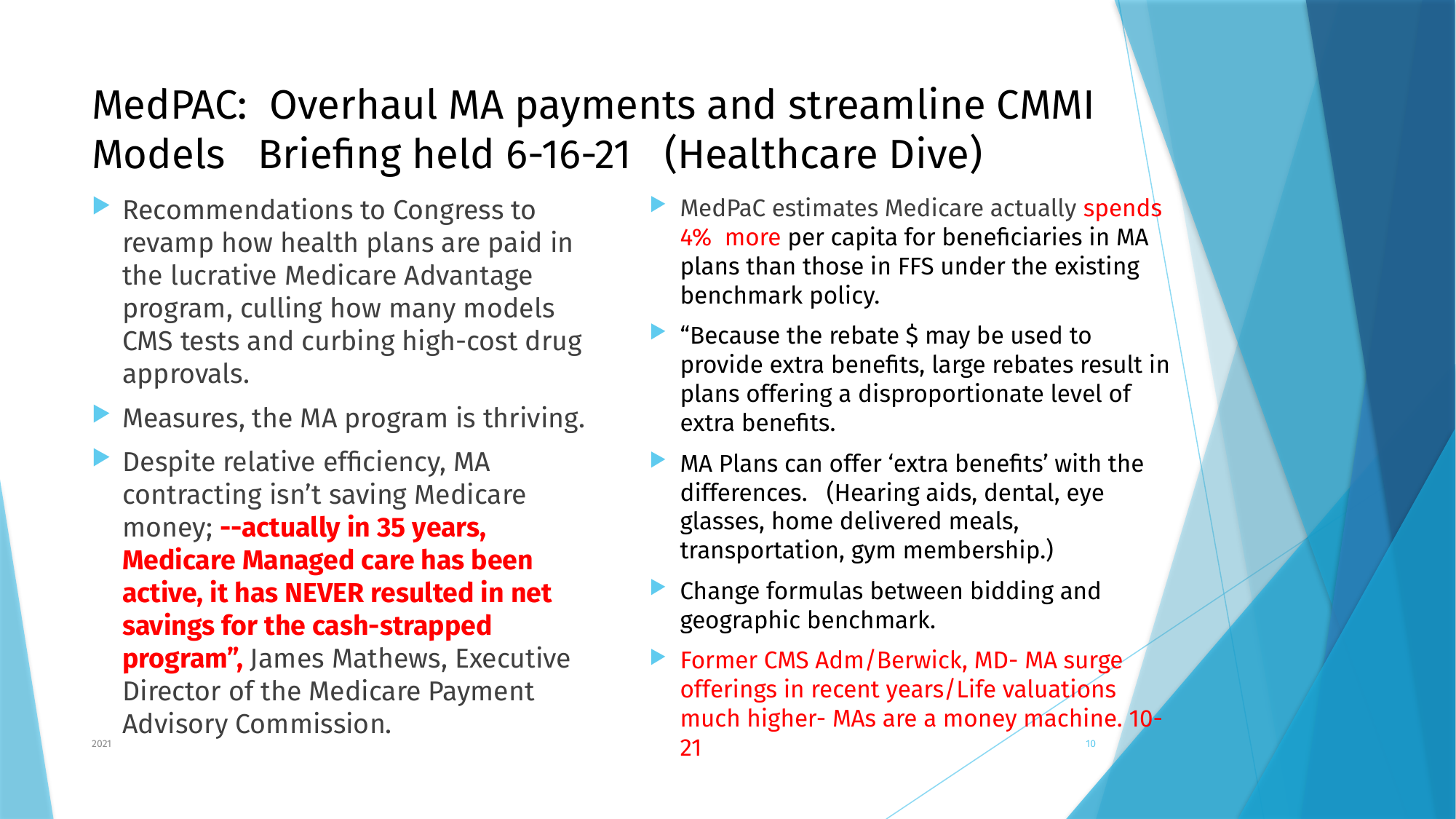

# MedPAC:  Overhaul MA payments and streamline CMMI Models   Briefing held 6-16-21   (Healthcare Dive)
Recommendations to Congress to revamp how health plans are paid in the lucrative Medicare Advantage program, culling how many models CMS tests and curbing high-cost drug approvals.
Measures, the MA program is thriving.
Despite relative efficiency, MA contracting isn’t saving Medicare money; --actually in 35 years, Medicare Managed care has been active, it has NEVER resulted in net savings for the cash-strapped program”, James Mathews, Executive Director of the Medicare Payment Advisory Commission.
MedPaC estimates Medicare actually spends 4%  more per capita for beneficiaries in MA plans than those in FFS under the existing benchmark policy.
“Because the rebate $ may be used to provide extra benefits, large rebates result in plans offering a disproportionate level of extra benefits.
MA Plans can offer ‘extra benefits’ with the differences.   (Hearing aids, dental, eye glasses, home delivered meals, transportation, gym membership.)
Change formulas between bidding and geographic benchmark.
Former CMS Adm/Berwick, MD- MA surge offerings in recent years/Life valuations much higher- MAs are a money machine. 10-21
2021
10